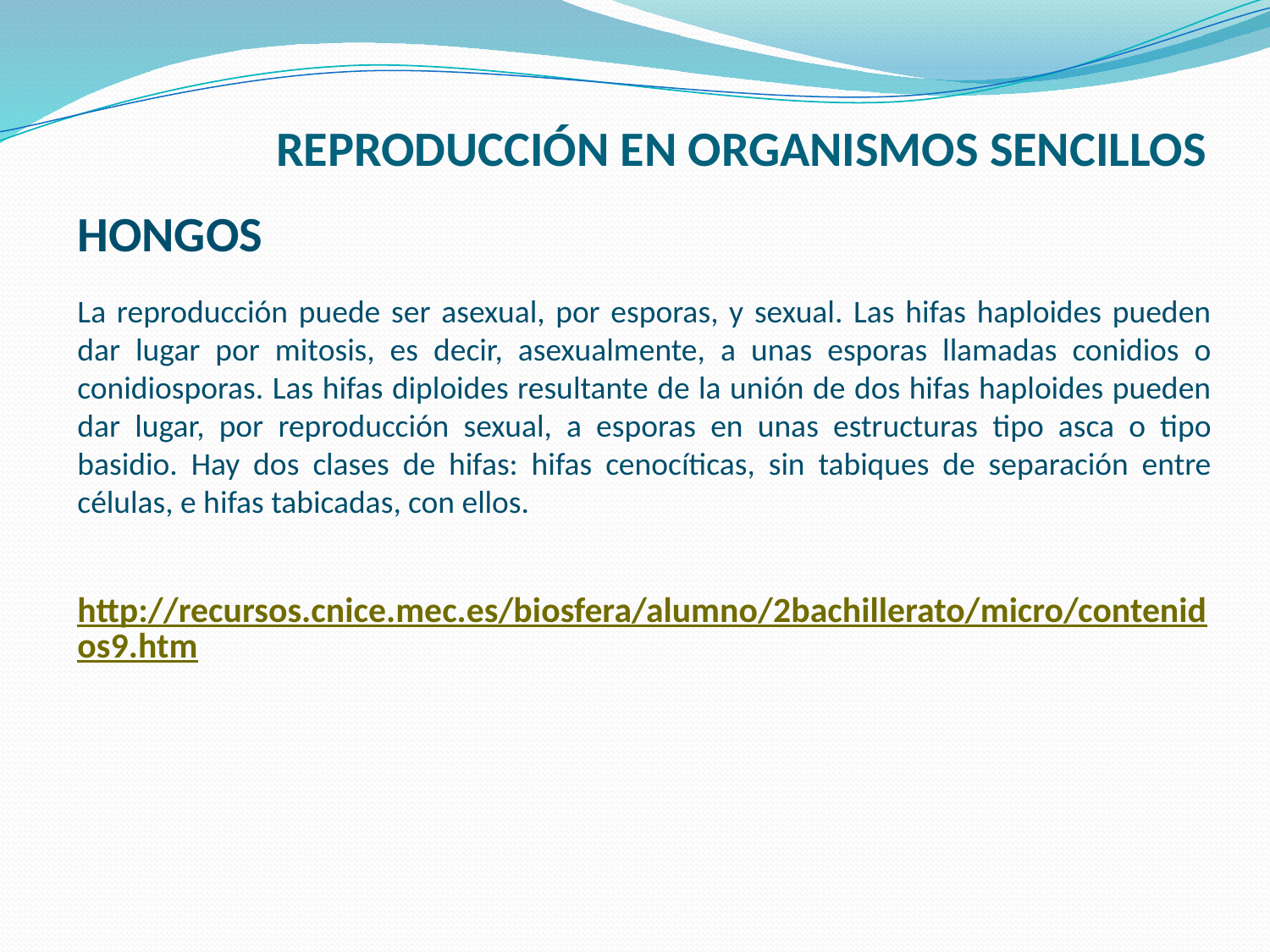

# REPRODUCCIÓN EN ORGANISMOS SENCILLOS
HONGOS

La reproducción puede ser asexual, por esporas, y sexual. Las hifas haploides pueden dar lugar por mitosis, es decir, asexualmente, a unas esporas llamadas conidios o conidiosporas. Las hifas diploides resultante de la unión de dos hifas haploides pueden dar lugar, por reproducción sexual, a esporas en unas estructuras tipo asca o tipo basidio. Hay dos clases de hifas: hifas cenocíticas, sin tabiques de separación entre células, e hifas tabicadas, con ellos.

http://recursos.cnice.mec.es/biosfera/alumno/2bachillerato/micro/contenidos9.htm